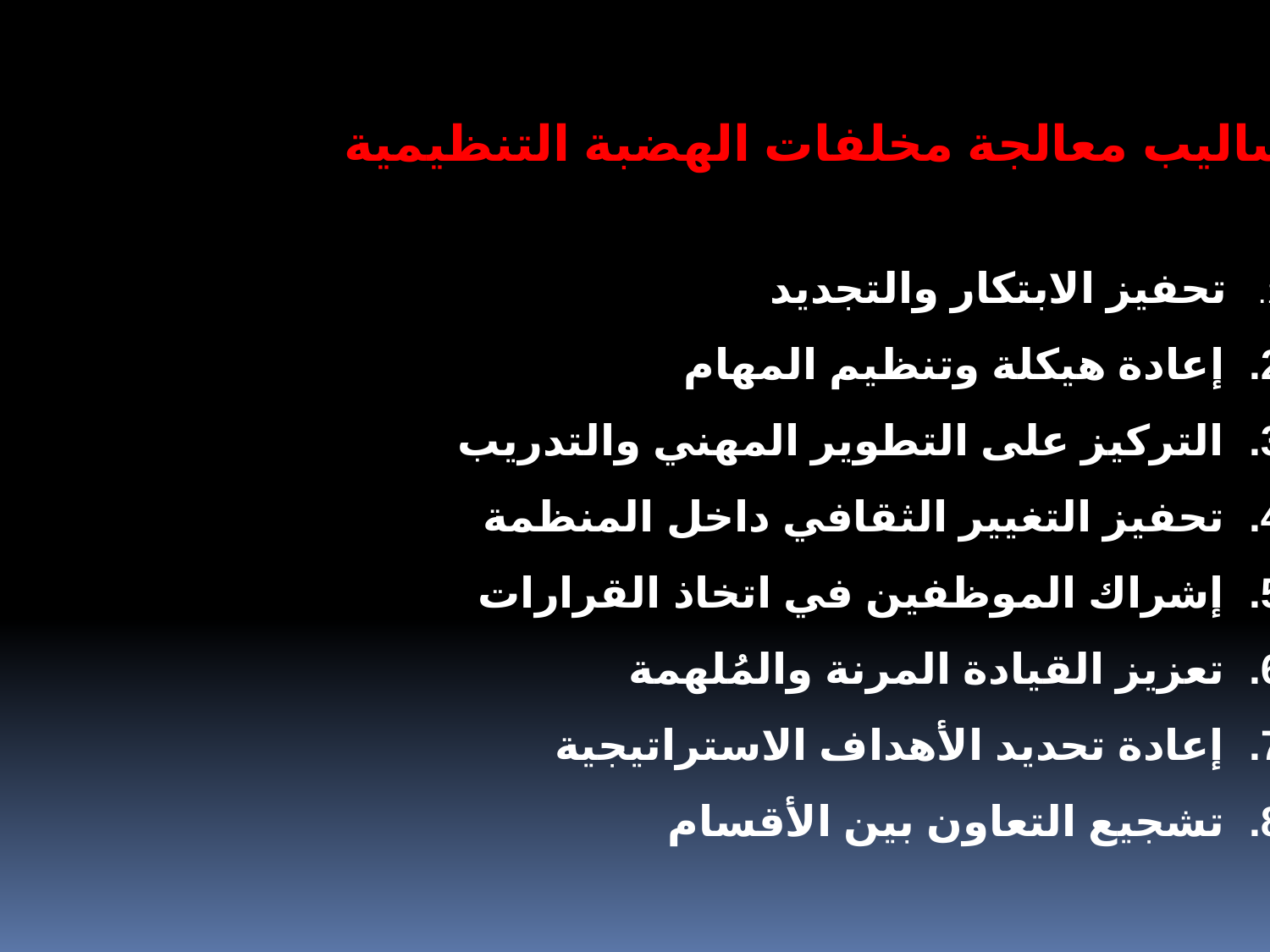

اساليب معالجة مخلفات الهضبة التنظيمية
 تحفيز الابتكار والتجديد
 إعادة هيكلة وتنظيم المهام
 التركيز على التطوير المهني والتدريب
 تحفيز التغيير الثقافي داخل المنظمة
 إشراك الموظفين في اتخاذ القرارات
 تعزيز القيادة المرنة والمُلهمة
 إعادة تحديد الأهداف الاستراتيجية
 تشجيع التعاون بين الأقسام